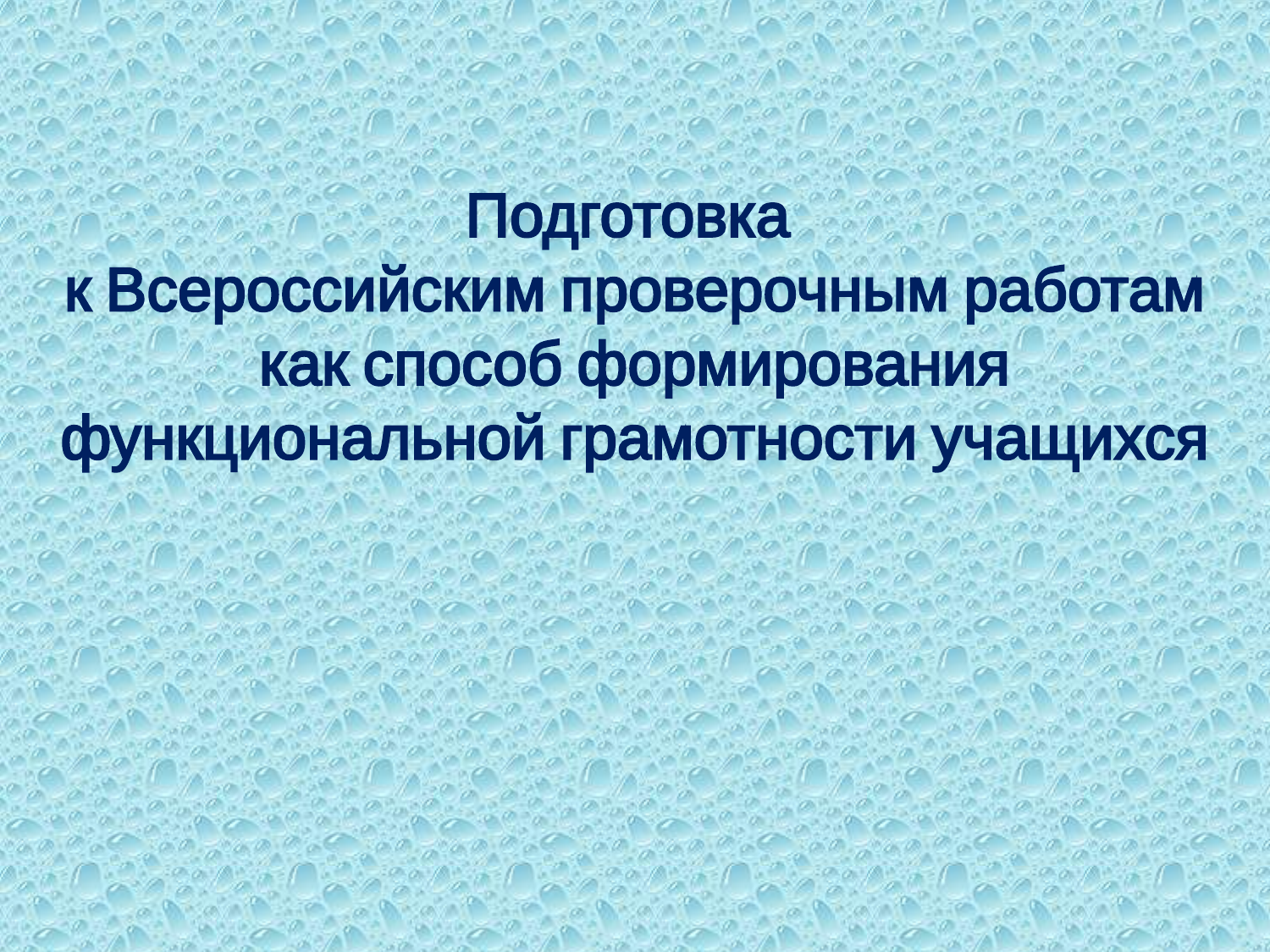

# Подготовка к Всероссийским проверочным работам как способ формирования функциональной грамотности учащихся